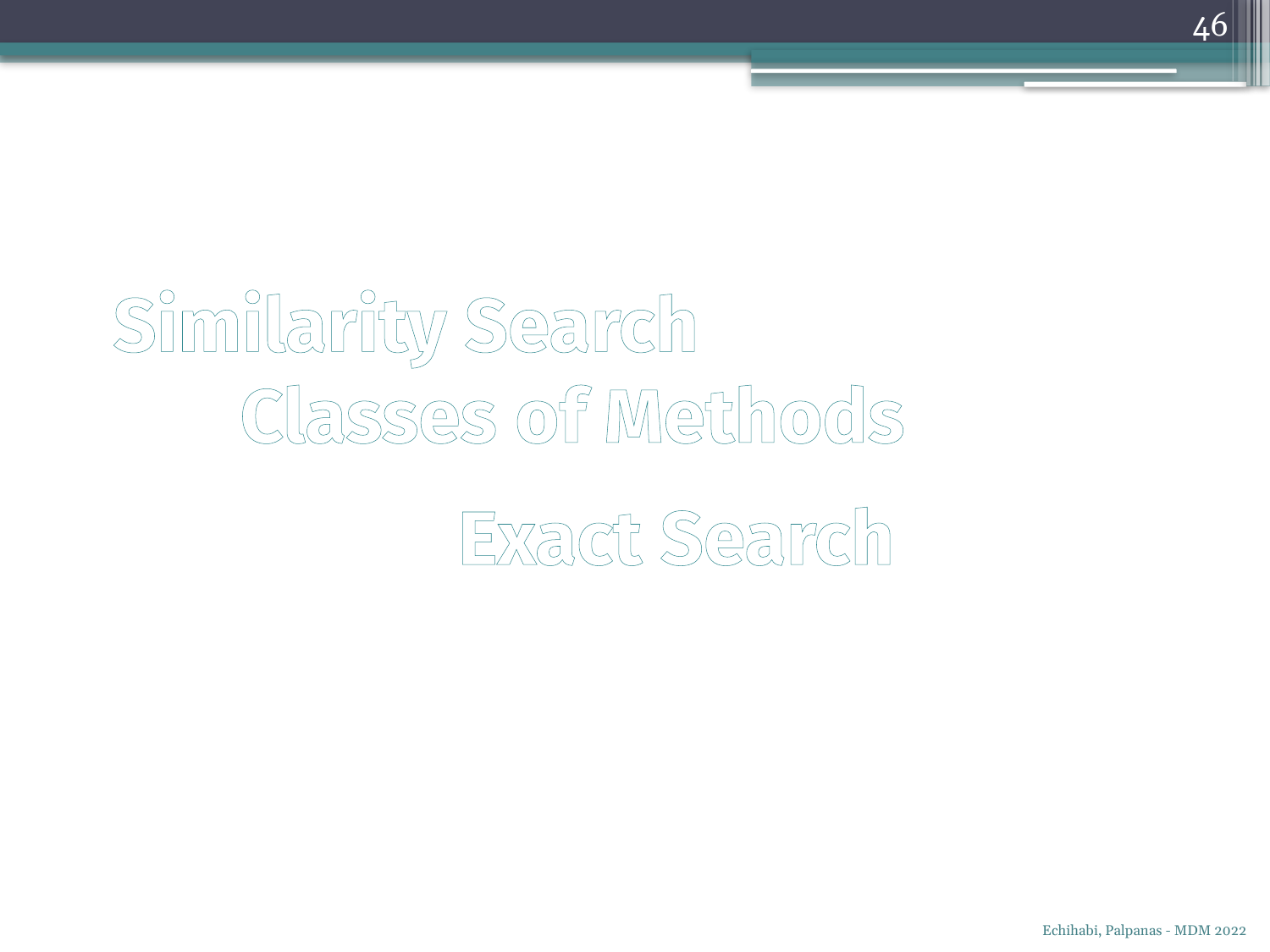

46
# Similarity Search Classes of Methods
Exact Search
Echihabi, Palpanas - MDM 2022